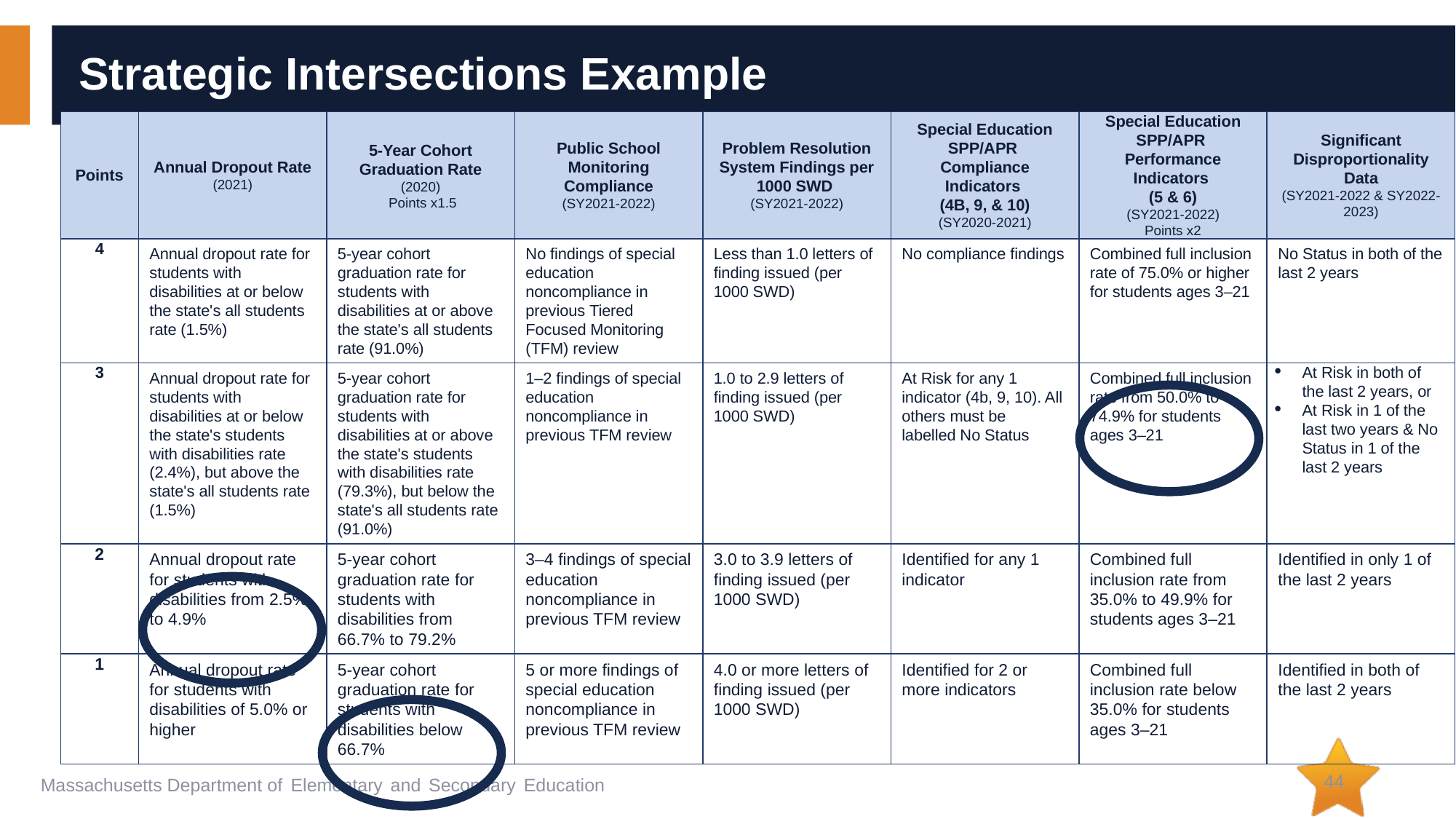

# Strategic Intersections Example
| Points | Annual Dropout Rate (2021) | 5-Year Cohort Graduation Rate (2020)  Points x1.5 | Public School Monitoring Compliance (SY2021-2022) | Problem Resolution System Findings per 1000 SWD (SY2021-2022) | Special Education SPP/APR  Compliance Indicators  (4B, 9, & 10) (SY2020-2021) | Special Education SPP/APR  Performance Indicators  (5 & 6) (SY2021-2022) Points x2 | Significant Disproportionality Data (SY2021-2022 & SY2022-2023) |
| --- | --- | --- | --- | --- | --- | --- | --- |
| 4 | Annual dropout rate for students with disabilities at or below the state's all students rate (1.5%) | 5-year cohort graduation rate for students with disabilities at or above the state's all students rate (91.0%) | No findings of special education noncompliance in previous Tiered Focused Monitoring (TFM) review | Less than 1.0 letters of finding issued (per 1000 SWD) | No compliance findings | Combined full inclusion rate of 75.0% or higher for students ages 3–21 | No Status in both of the last 2 years |
| 3 | Annual dropout rate for students with disabilities at or below the state's students with disabilities rate (2.4%), but above the state's all students rate (1.5%) | 5-year cohort graduation rate for students with disabilities at or above the state's students with disabilities rate (79.3%), but below the state's all students rate (91.0%) | 1–2 findings of special education noncompliance in previous TFM review | 1.0 to 2.9 letters of finding issued (per 1000 SWD) | At Risk for any 1 indicator (4b, 9, 10). All others must be labelled No Status | Combined full inclusion rate from 50.0% to 74.9% for students ages 3–21 | At Risk in both of the last 2 years, or At Risk in 1 of the last two years & No Status in 1 of the last 2 years |
| 2 | Annual dropout rate for students with disabilities from 2.5% to 4.9% | 5-year cohort graduation rate for students with disabilities from 66.7% to 79.2% | 3–4 findings of special education noncompliance in previous TFM review | 3.0 to 3.9 letters of finding issued (per 1000 SWD) | Identified for any 1 indicator | Combined full inclusion rate from 35.0% to 49.9% for students ages 3–21 | Identified in only 1 of the last 2 years |
| 1 | Annual dropout rate for students with disabilities of 5.0% or higher | 5-year cohort graduation rate for students with disabilities below 66.7% | 5 or more findings of special education noncompliance in previous TFM review | 4.0 or more letters of finding issued (per 1000 SWD) | Identified for 2 or more indicators | Combined full inclusion rate below 35.0% for students ages 3–21 | Identified in both of the last 2 years |

44